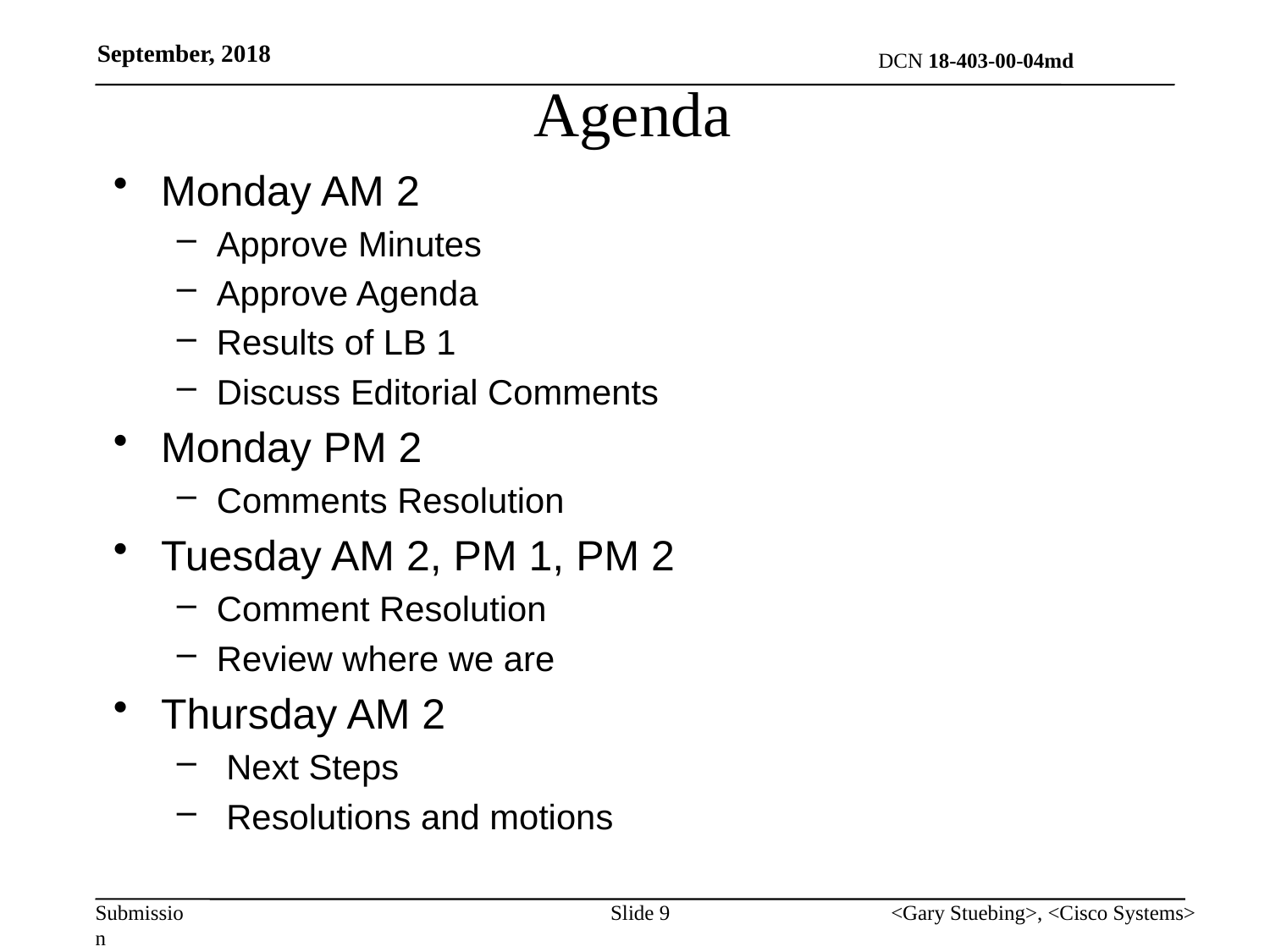

# Agenda
September, 2018
Monday AM 2
Approve Minutes
Approve Agenda
Results of LB 1
Discuss Editorial Comments
Monday PM 2
Comments Resolution
Tuesday AM 2, PM 1, PM 2
Comment Resolution
Review where we are
Thursday AM 2
 Next Steps
 Resolutions and motions

Slide 9
<Gary Stuebing>, <Cisco Systems>